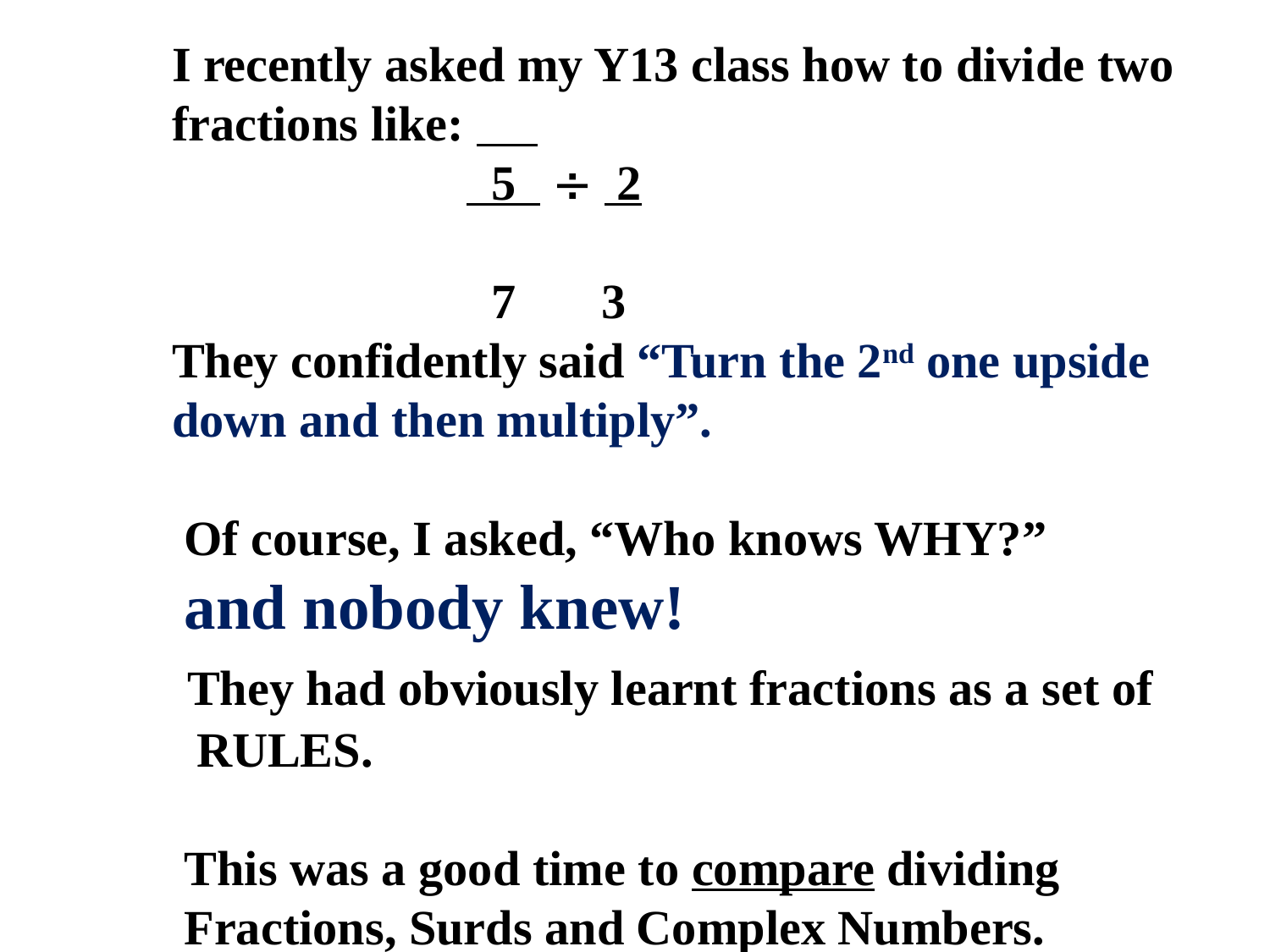

I recently asked my Y13 class how to divide two
             fractions like:
                                       5   ÷  2
                                       7       3
             They confidently said “Turn the 2nd one upside
             down and then multiply”.

              Of course, I asked, “Who knows WHY?”
              and nobody knew!
           They had obviously learnt fractions as a set of
               RULES.

              This was a good time to compare dividing
              Fractions, Surds and Complex Numbers.